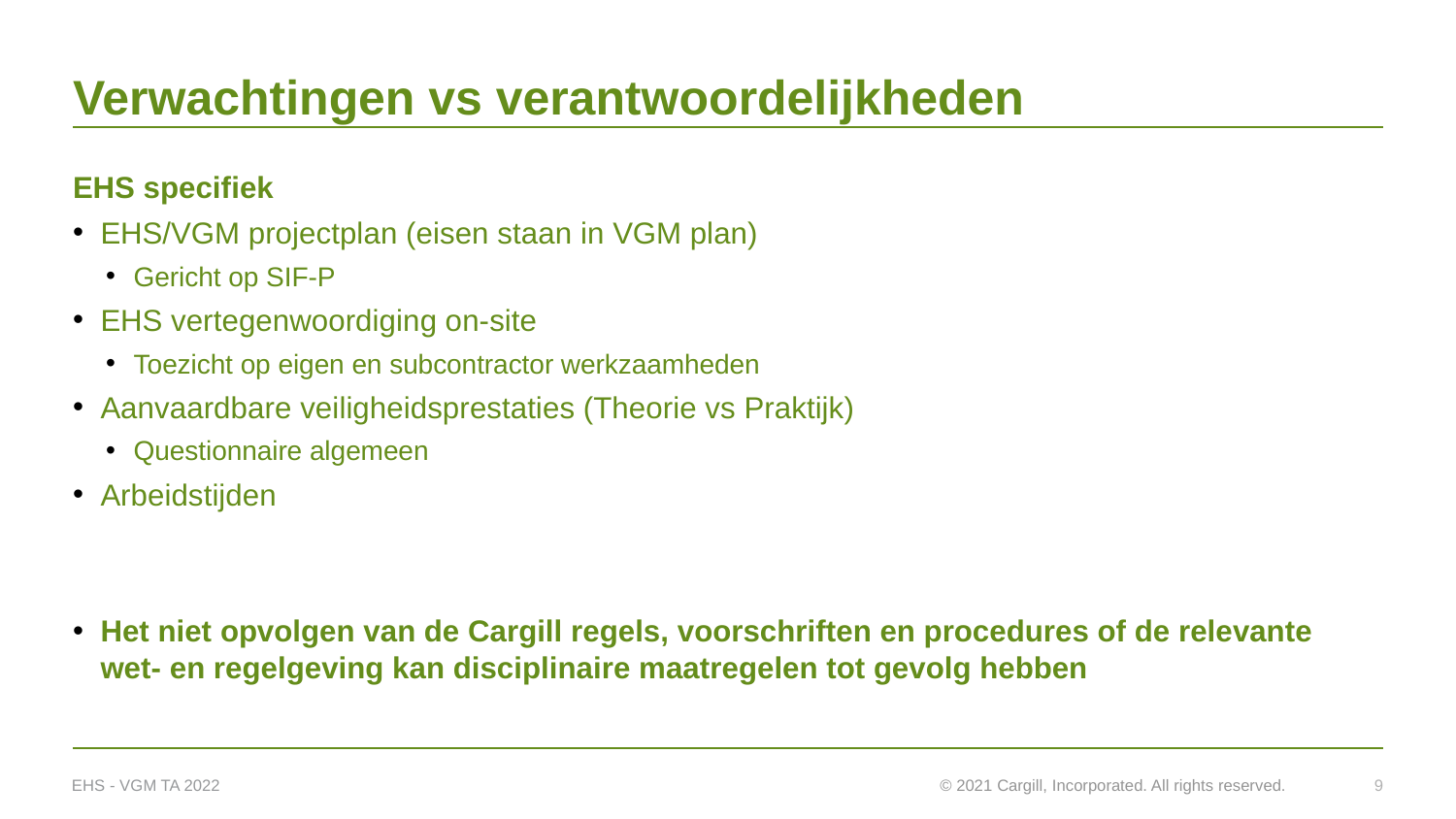

# Verwachtingen vs verantwoordelijkheden
EHS specifiek
EHS/VGM projectplan (eisen staan in VGM plan)
Gericht op SIF-P
EHS vertegenwoordiging on-site
Toezicht op eigen en subcontractor werkzaamheden
Aanvaardbare veiligheidsprestaties (Theorie vs Praktijk)
Questionnaire algemeen
Arbeidstijden

Het niet opvolgen van de Cargill regels, voorschriften en procedures of de relevante wet- en regelgeving kan disciplinaire maatregelen tot gevolg hebben
EHS - VGM TA 2022
9